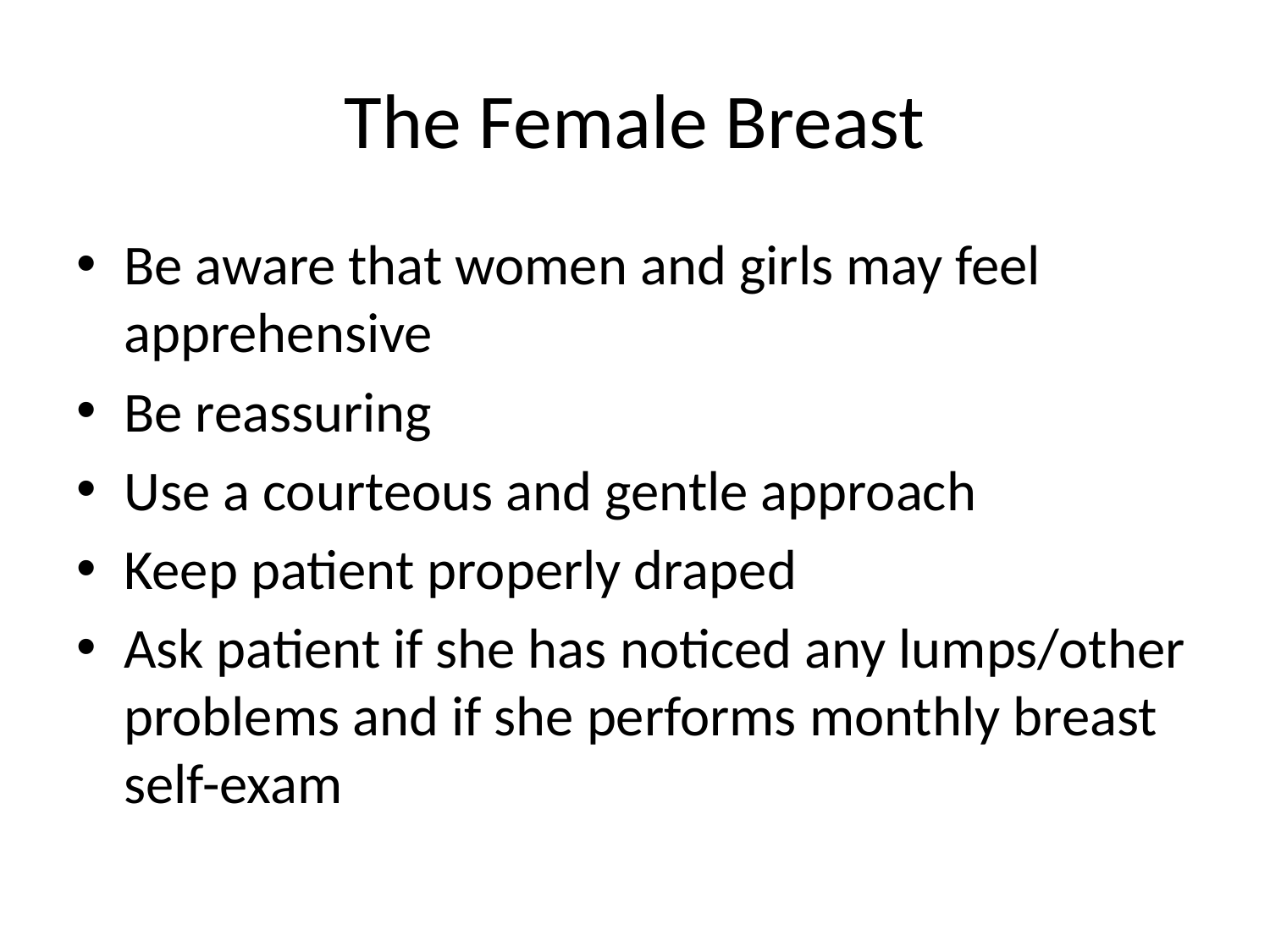

# The Female Breast
Be aware that women and girls may feel apprehensive
Be reassuring
Use a courteous and gentle approach
Keep patient properly draped
Ask patient if she has noticed any lumps/other problems and if she performs monthly breast self-exam